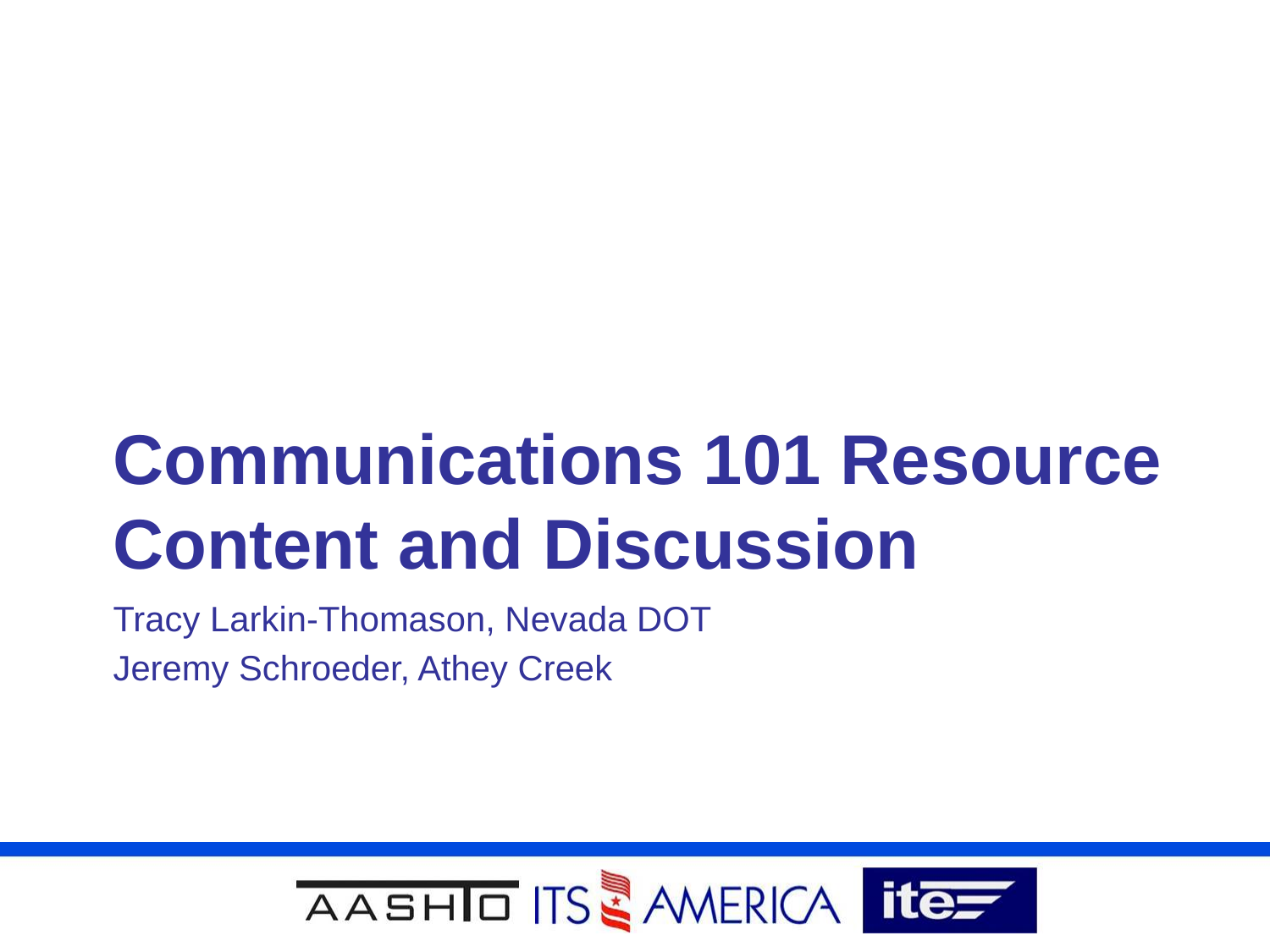

# Communications 101 Resource Content and Discussion
Tracy Larkin-Thomason, Nevada DOT
Jeremy Schroeder, Athey Creek